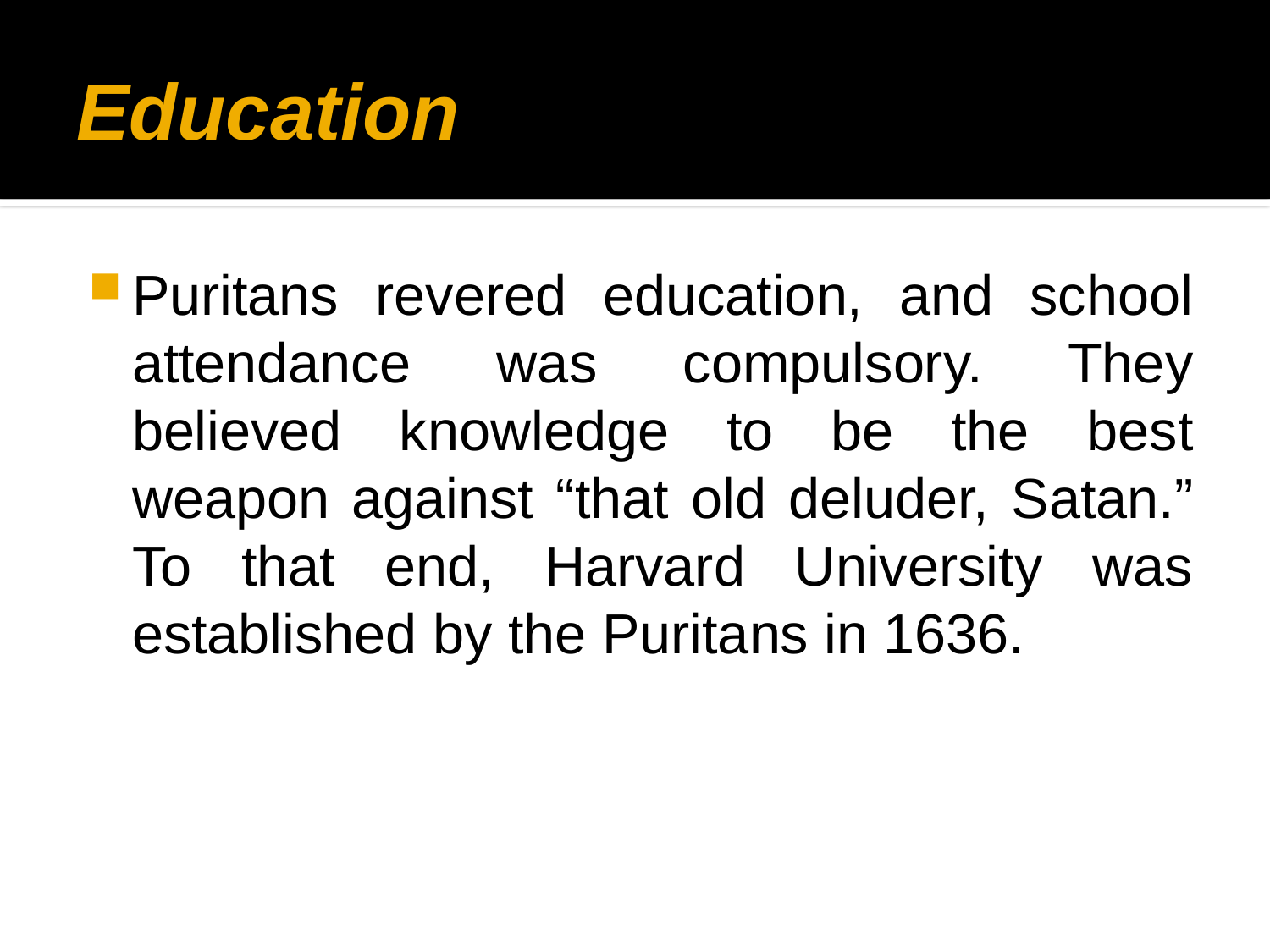

# Education
Puritans revered education, and school attendance was compulsory. They believed knowledge to be the best weapon against “that old deluder, Satan.” To that end, Harvard University was established by the Puritans in 1636.